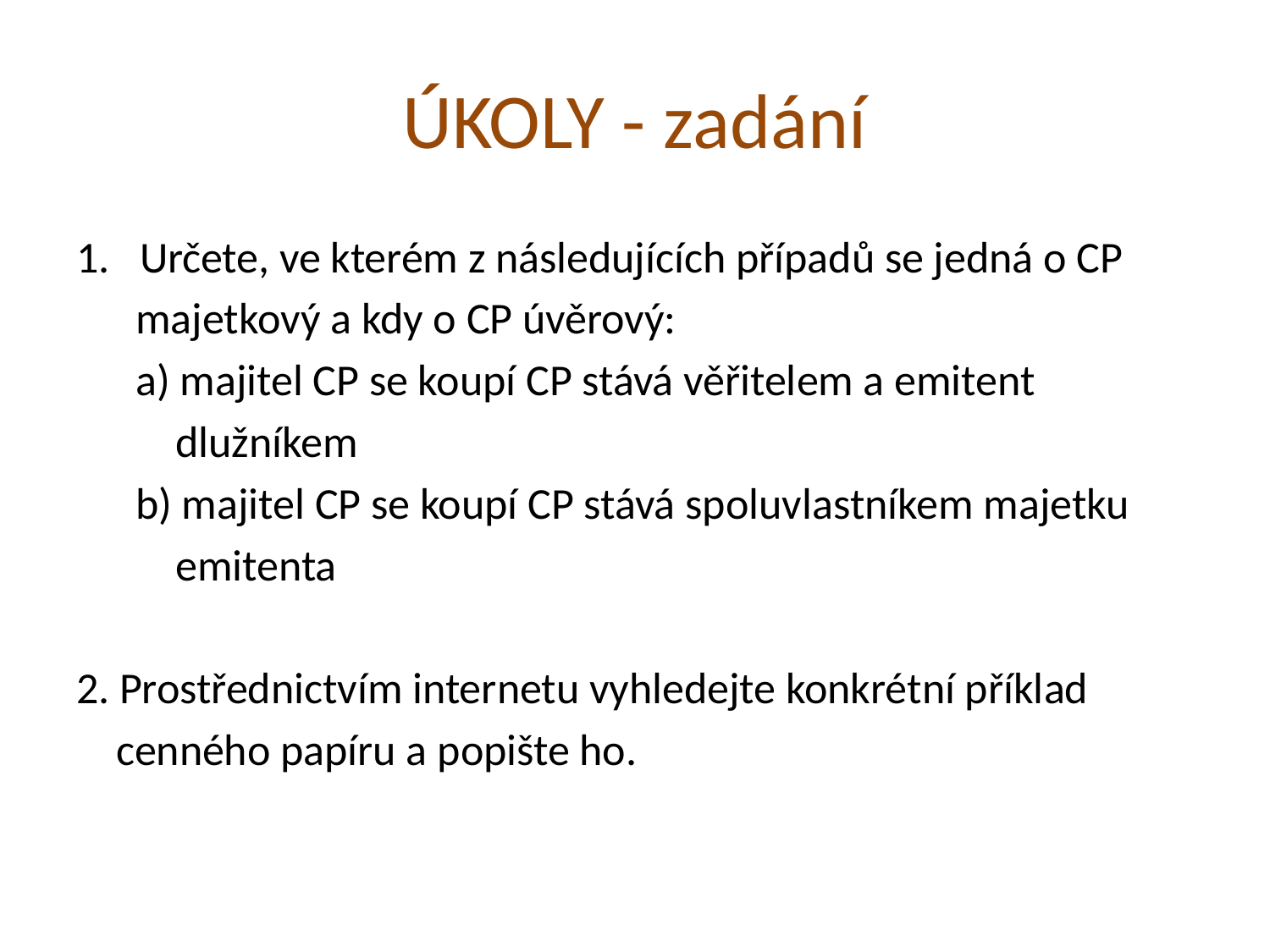

# ÚKOLY - zadání
Určete, ve kterém z následujících případů se jedná o CP
      majetkový a kdy o CP úvěrový:
      a) majitel CP se koupí CP stává věřitelem a emitent
          dlužníkem
      b) majitel CP se koupí CP stává spoluvlastníkem majetku
          emitenta

2. Prostřednictvím internetu vyhledejte konkrétní příklad
    cenného papíru a popište ho.